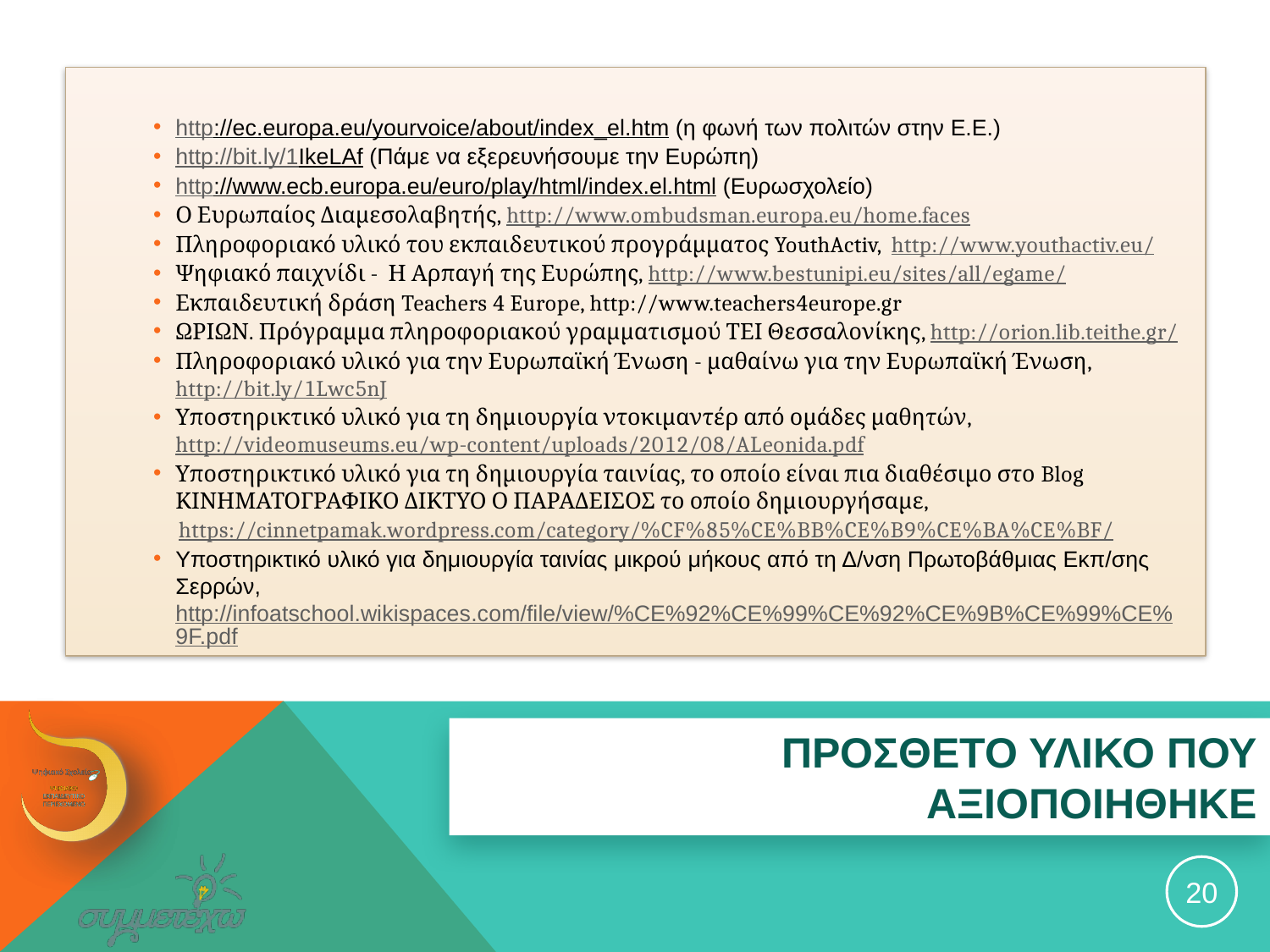

http://ec.europa.eu/yourvoice/about/index_el.htm (η φωνή των πολιτών στην Ε.Ε.)
http://bit.ly/1IkeLAf (Πάμε να εξερευνήσουμε την Ευρώπη)
http://www.ecb.europa.eu/euro/play/html/index.el.html (Ευρωσχολείο)
Ο Ευρωπαίος Διαμεσολαβητής, http://www.ombudsman.europa.eu/home.faces
Πληροφοριακό υλικό του εκπαιδευτικού προγράμματος YouthActiv,  http://www.youthactiv.eu/
Ψηφιακό παιχνίδι -  Η Αρπαγή της Ευρώπης, http://www.bestunipi.eu/sites/all/egame/
Εκπαιδευτική δράση Teachers 4 Europe, http://www.teachers4europe.gr
ΩΡΙΩΝ. Πρόγραμμα πληροφοριακού γραμματισμού ΤΕΙ Θεσσαλονίκης, http://orion.lib.teithe.gr/
Πληροφοριακό υλικό για την Ευρωπαϊκή Ένωση - μαθαίνω για την Ευρωπαϊκή Ένωση, http://bit.ly/1Lwc5nJ
Υποστηρικτικό υλικό για τη δημιουργία ντοκιμαντέρ από ομάδες μαθητών, http://videomuseums.eu/wp-content/uploads/2012/08/ALeonida.pdf
Υποστηρικτικό υλικό για τη δημιουργία ταινίας, το οποίο είναι πια διαθέσιμο στο Blog ΚΙΝΗΜΑΤΟΓΡΑΦΙΚΟ ΔΙΚΤΥΟ Ο ΠΑΡΑΔΕΙΣΟΣ το οποίο δημιουργήσαμε,
     https://cinnetpamak.wordpress.com/category/%CF%85%CE%BB%CE%B9%CE%BA%CE%BF/
Υποστηρικτικό υλικό για δημιουργία ταινίας μικρού μήκους από τη Δ/νση Πρωτοβάθμιας Εκπ/σης Σερρών, http://infoatschool.wikispaces.com/file/view/%CE%92%CE%99%CE%92%CE%9B%CE%99%CE%9F.pdf

# ΠΡΟΣΘΕΤΟ ΥΛΙΚΟ ΠΟΥ ΑΞΙΟΠΟΙΗΘΗΚΕ
20